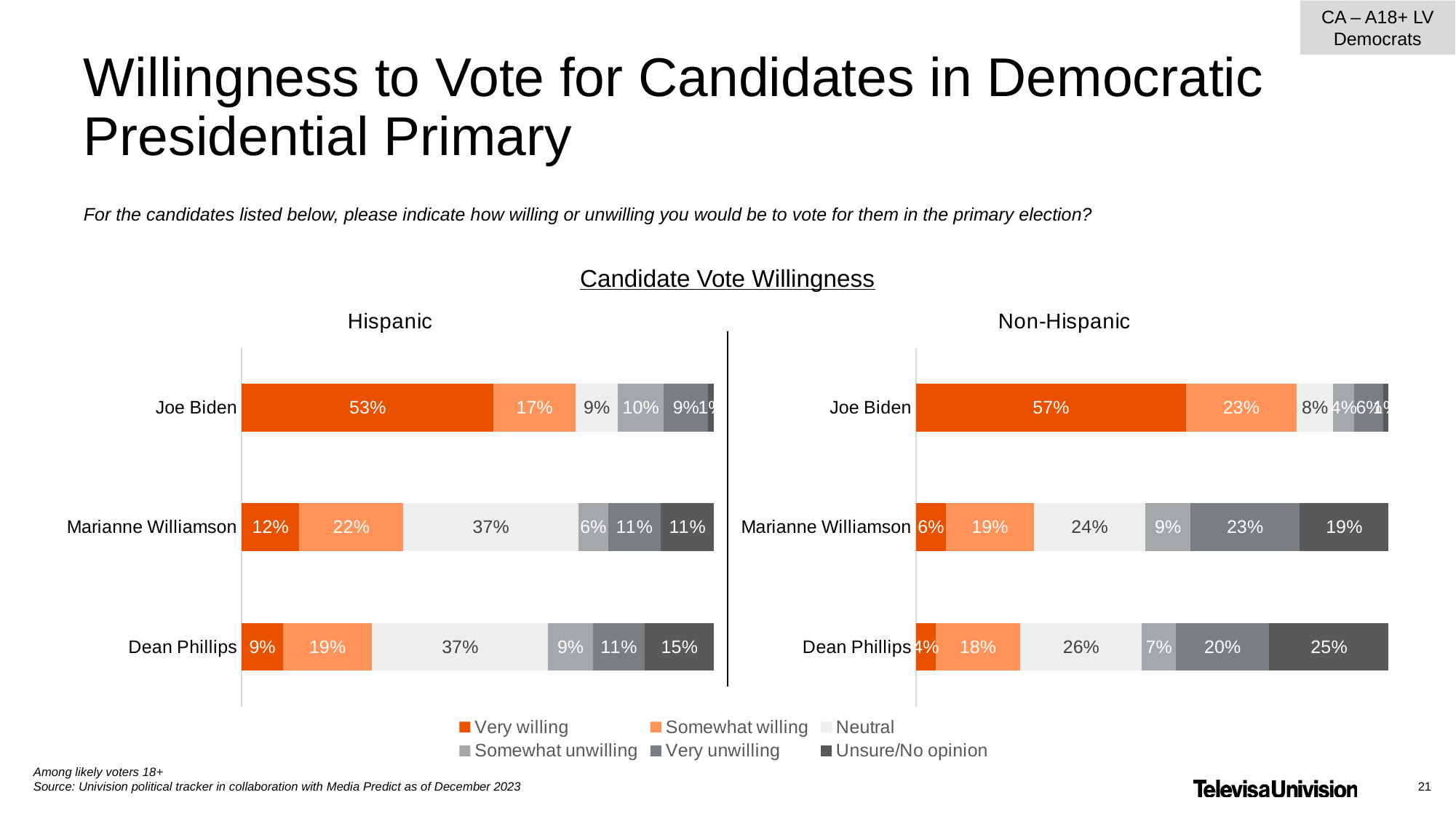

Willingness to Vote for Candidates in Democratic Presidential Primary
For the candidates listed below, please indicate how willing or unwilling you would be to vote for them in the primary election?
Candidate Vote Willingness

### Chart: Hispanic

| Category | Very willing | Somewhat willing | Neutral | Somewhat unwilling | Very unwilling | Unsure/No opinion |
|---|---|---|---|---|---|---|
| Joe Biden | 0.5332402612430236 | 0.173656218520053 | 0.0891239404558225 | 0.09755792073316664 | 0.09384596443549281 | 0.01257569461244178 |
| Marianne Williamson | 0.1222995561151646 | 0.2193172450813698 | 0.3715230593826783 | 0.06243291189659787 | 0.1107624369006249 | 0.1136647906235649 |
| Dean Phillips | 0.08784831155754624 | 0.1879305723814076 | 0.3730544802439896 | 0.09431871114574883 | 0.1099518701255255 | 0.1468960545457827 |

### Chart: Non-Hispanic

| Category | Very willing | Somewhat willing | Neutral | Somewhat unwilling | Very unwilling | Unsure/No opinion |
|---|---|---|---|---|---|---|
| Joe Biden | 0.571330060880495 | 0.2339638178906914 | 0.07807217338713467 | 0.04478171701882316 | 0.06133899969562082 | 0.01051323112723528 |
| Marianne Williamson | 0.0637139734877757 | 0.1855097726622418 | 0.2366999460473655 | 0.09433495069554929 | 0.2322200165845652 | 0.1875213405225033 |
| Dean Phillips | 0.04154498467672432 | 0.1795130340598822 | 0.2571186388702806 | 0.0719257089597693 | 0.1978757826663445 | 0.2520218507669998 |

### Chart

| Category | Very willing | Somewhat willing | Neutral | Somewhat unwilling | Very unwilling | Unsure/No opinion |
|---|---|---|---|---|---|---|
| Donald Trump | None | None | None | None | None | None |
| Vivek Ramaswamy | None | None | None | None | None | None |
| Ron DeSantis | None | None | None | None | None | None |
| Mike Pence | None | None | None | None | None | None |
| Tim Scott | None | None | None | None | None | None |
| Nikki Haley | None | None | None | None | None | None |